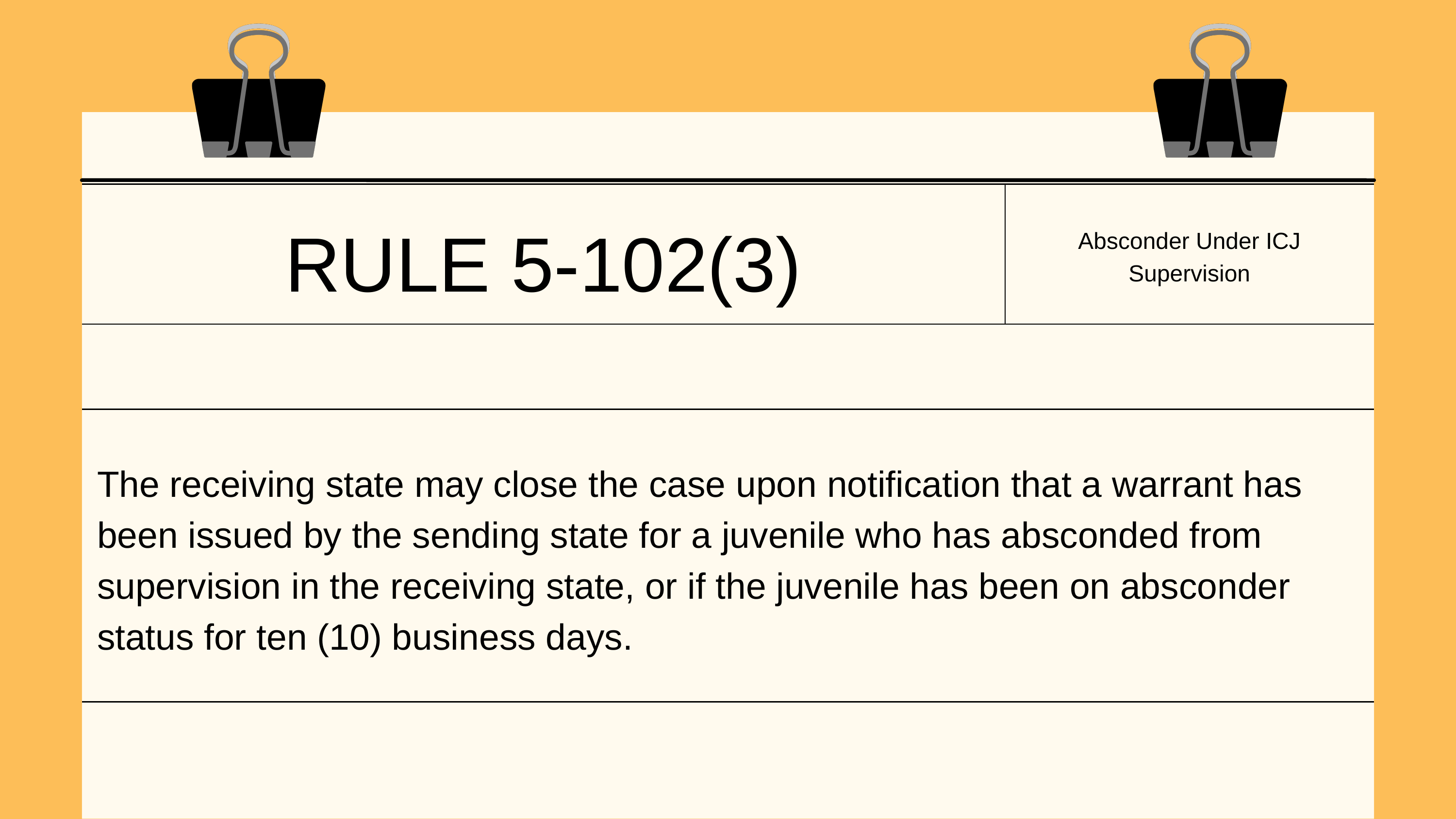

| RULE 5-102(3) | Absconder Under ICJ Supervision |
| --- | --- |
| The receiving state may close the case upon notification that a warrant has been issued by the sending state for a juvenile who has absconded from supervision in the receiving state, or if the juvenile has been on absconder status for ten (10) business days. |
| --- |